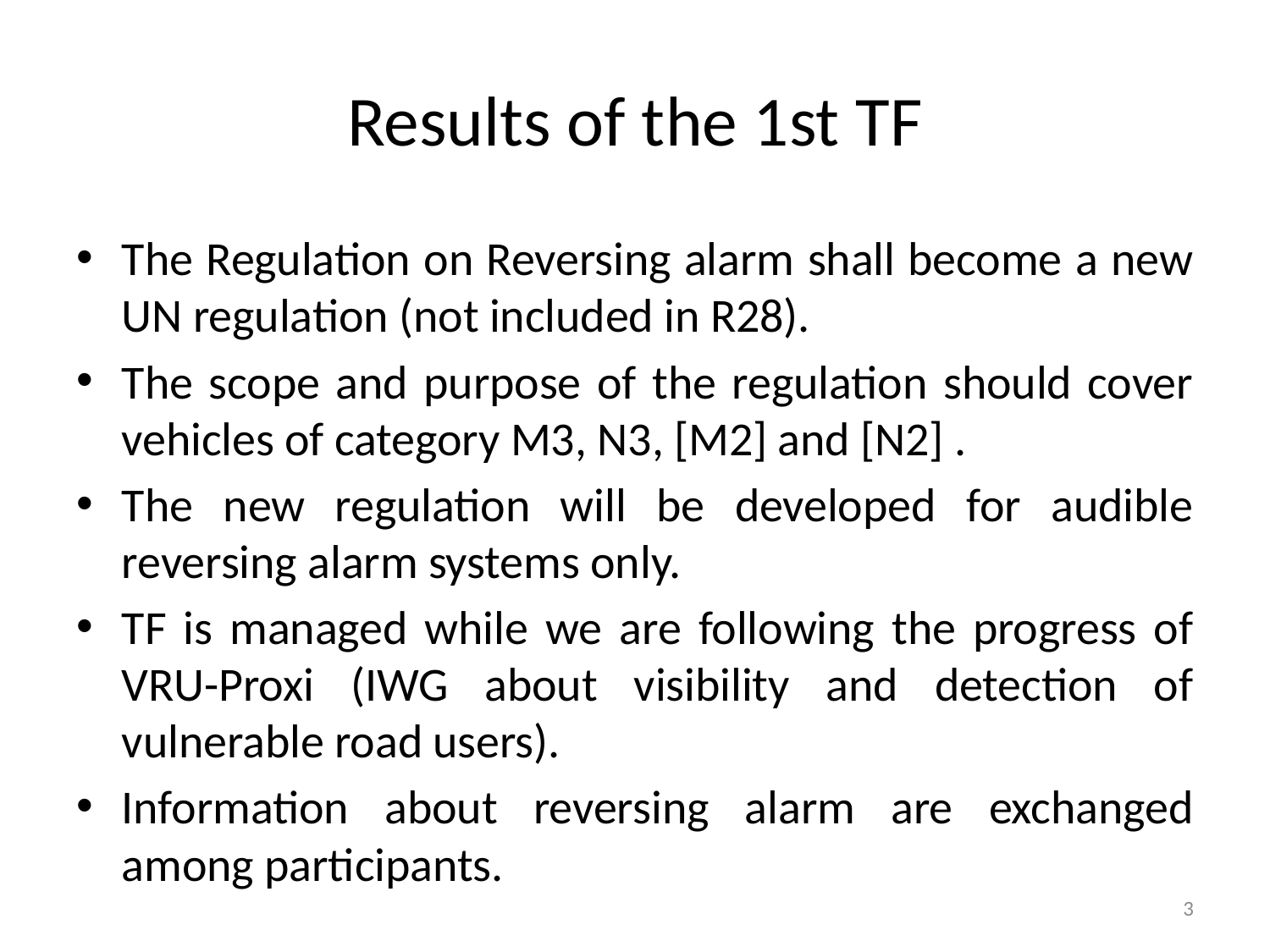

# Results of the 1st TF
The Regulation on Reversing alarm shall become a new UN regulation (not included in R28).
The scope and purpose of the regulation should cover vehicles of category M3, N3, [M2] and [N2] .
The new regulation will be developed for audible reversing alarm systems only.
TF is managed while we are following the progress of VRU-Proxi (IWG about visibility and detection of vulnerable road users).
Information about reversing alarm are exchanged among participants.
3